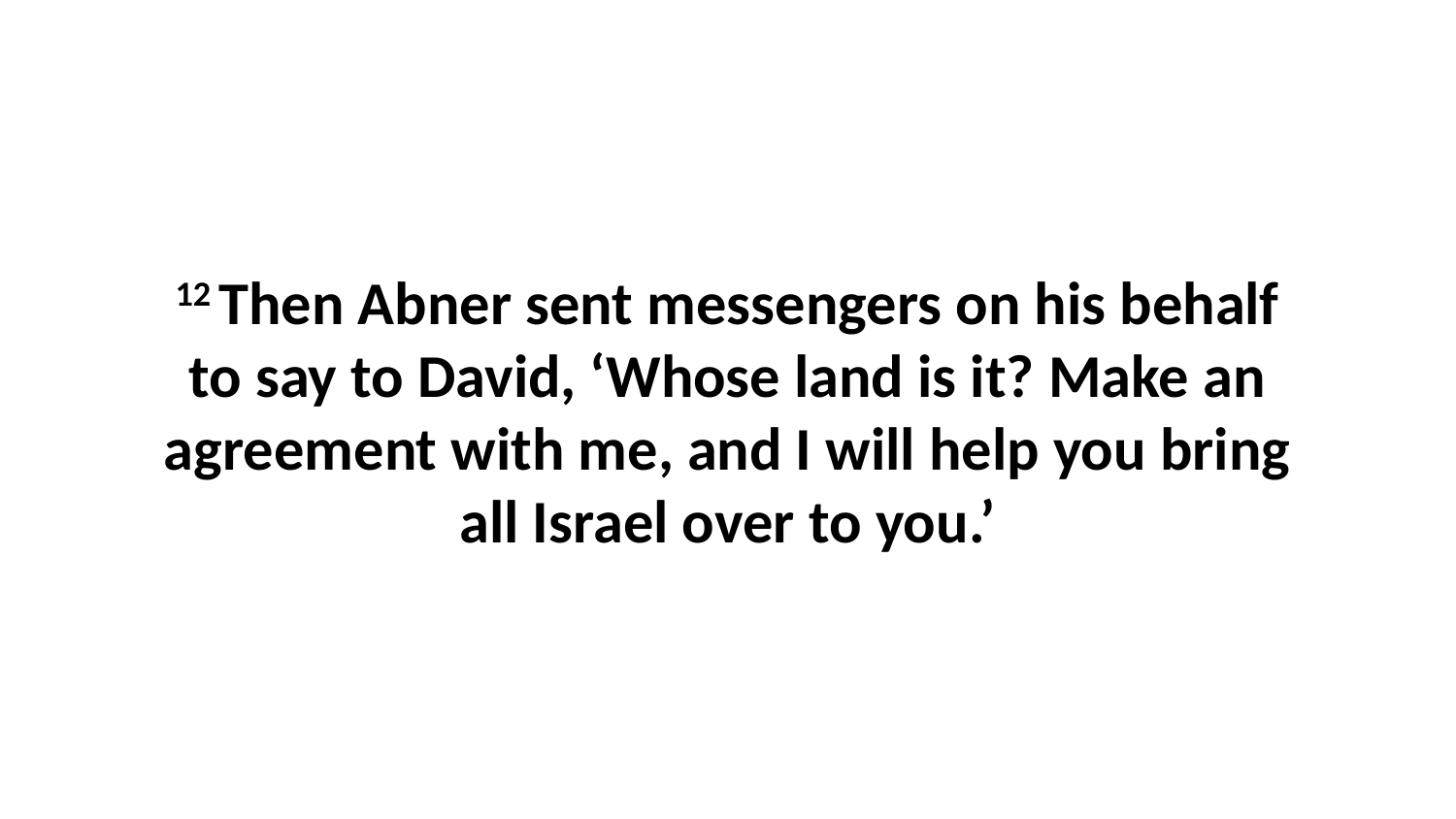

12 Then Abner sent messengers on his behalf to say to David, ‘Whose land is it? Make an agreement with me, and I will help you bring all Israel over to you.’